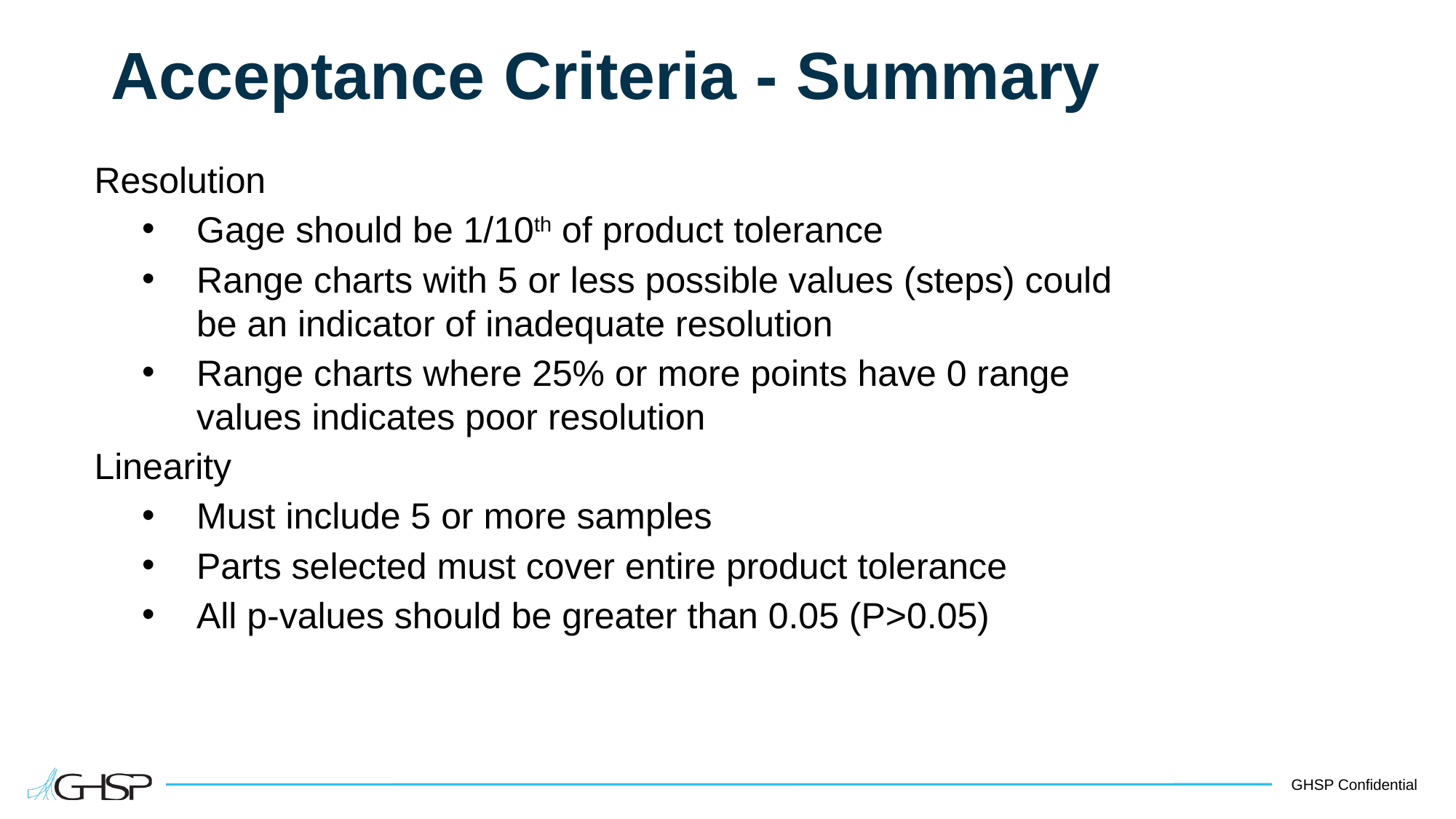

# Acceptance Criteria - Summary
Resolution
Gage should be 1/10th of product tolerance
Range charts with 5 or less possible values (steps) could be an indicator of inadequate resolution
Range charts where 25% or more points have 0 range values indicates poor resolution
Linearity
Must include 5 or more samples
Parts selected must cover entire product tolerance
All p-values should be greater than 0.05 (P>0.05)